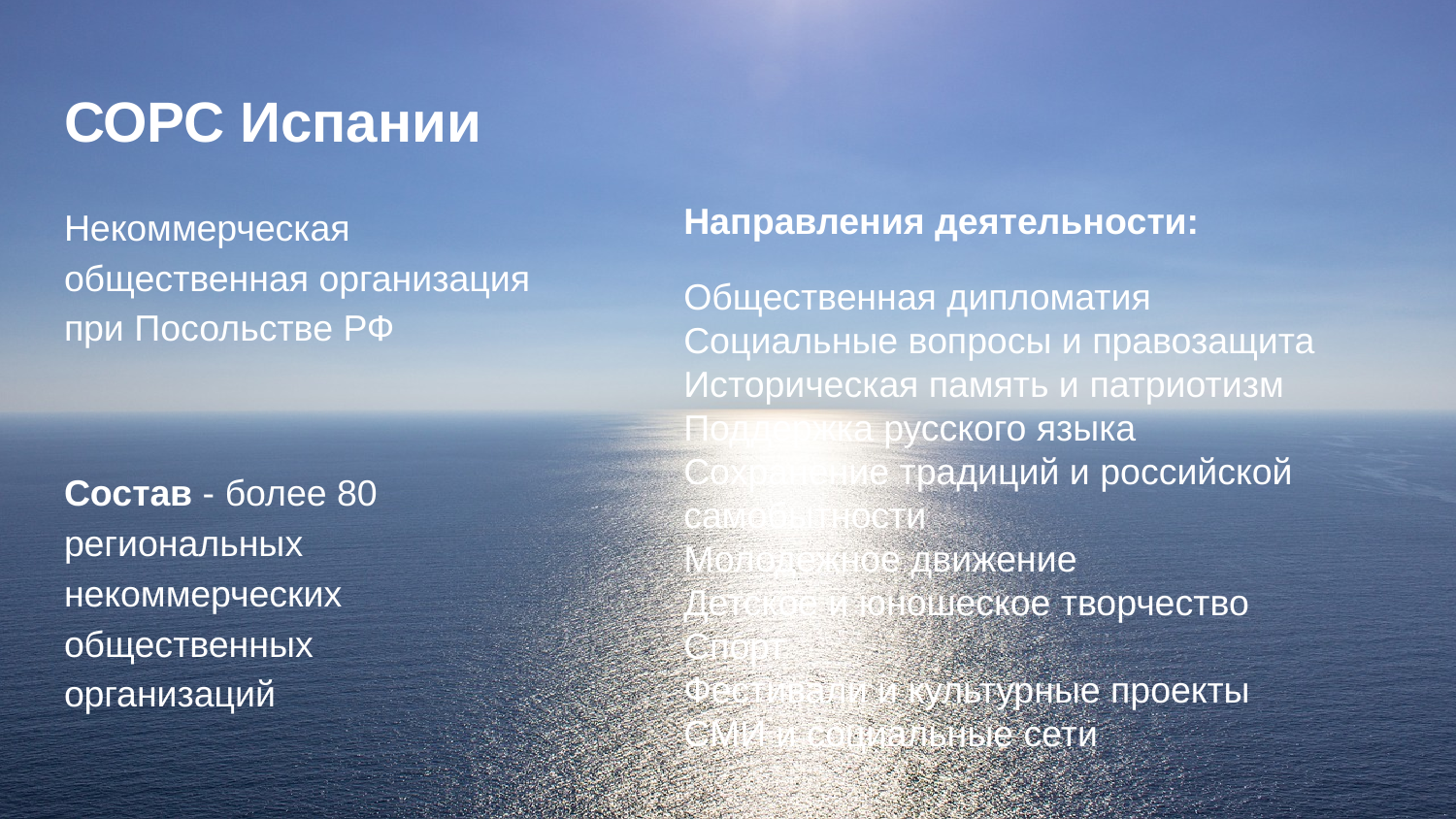

# СОРС Испании
Некоммерческая общественная организация при Посольстве РФ

Состав - более 80 региональных некоммерческих общественных организаций

Направления деятельности:
Общественная дипломатия
Социальные вопросы и правозащита
Историческая память и патриотизм
Поддержка русского языка
Сохранение традиций и российской самобытности
Молодежное движение
Детское и юношеское творчество
Спорт
Фестивали и культурные проекты
СМИ и социальные сети